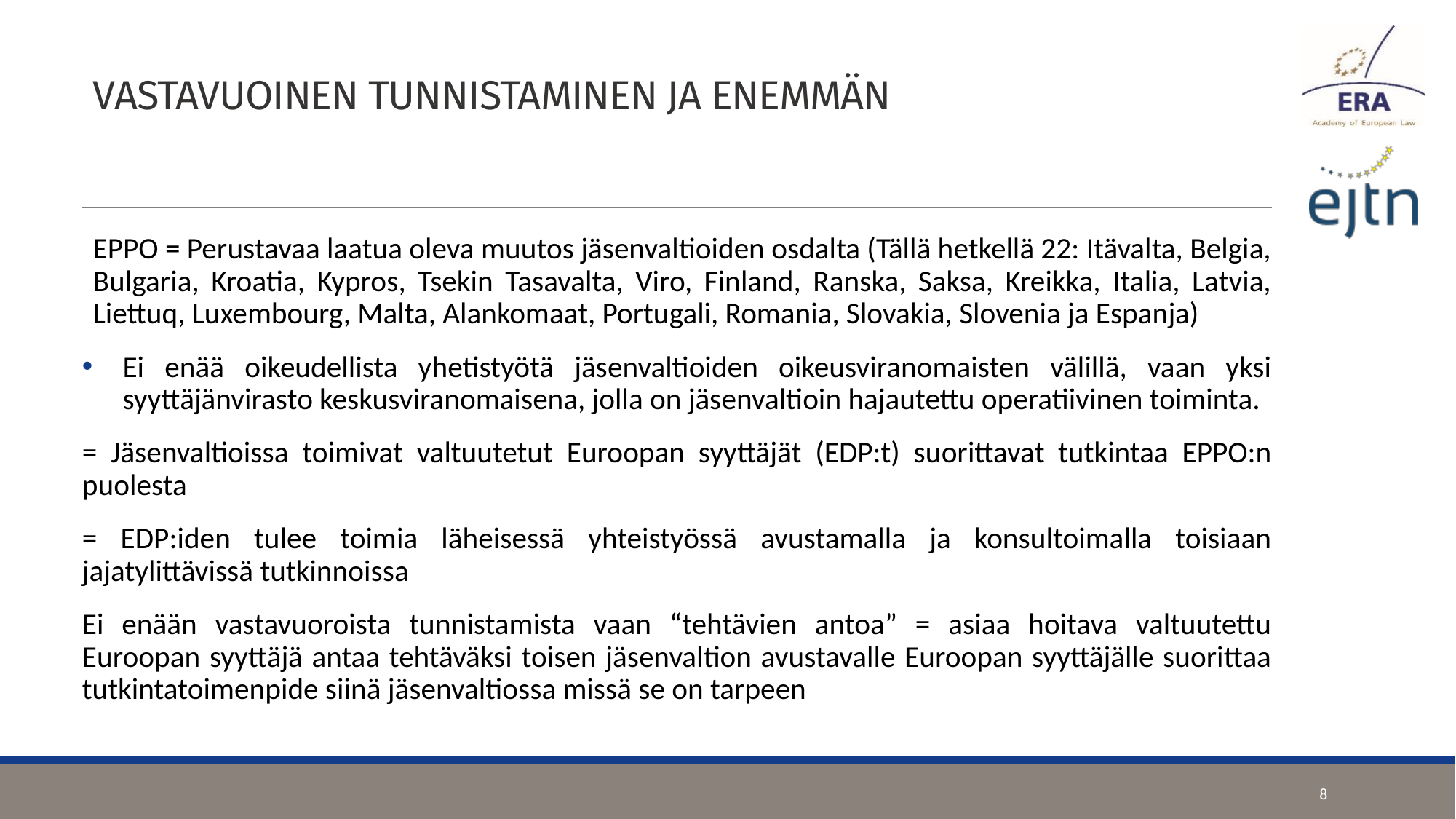

# VASTAVUOINEN TUNNISTAMINEN JA ENEMMÄN
EPPO = Perustavaa laatua oleva muutos jäsenvaltioiden osdalta (Tällä hetkellä 22: Itävalta, Belgia, Bulgaria, Kroatia, Kypros, Tsekin Tasavalta, Viro, Finland, Ranska, Saksa, Kreikka, Italia, Latvia, Liettuq, Luxembourg, Malta, Alankomaat, Portugali, Romania, Slovakia, Slovenia ja Espanja)
Ei enää oikeudellista yhetistyötä jäsenvaltioiden oikeusviranomaisten välillä, vaan yksi syyttäjänvirasto keskusviranomaisena, jolla on jäsenvaltioin hajautettu operatiivinen toiminta.
= Jäsenvaltioissa toimivat valtuutetut Euroopan syyttäjät (EDP:t) suorittavat tutkintaa EPPO:n puolesta
= EDP:iden tulee toimia läheisessä yhteistyössä avustamalla ja konsultoimalla toisiaan jajatylittävissä tutkinnoissa
Ei enään vastavuoroista tunnistamista vaan “tehtävien antoa” = asiaa hoitava valtuutettu Euroopan syyttäjä antaa tehtäväksi toisen jäsenvaltion avustavalle Euroopan syyttäjälle suorittaa tutkintatoimenpide siinä jäsenvaltiossa missä se on tarpeen
8